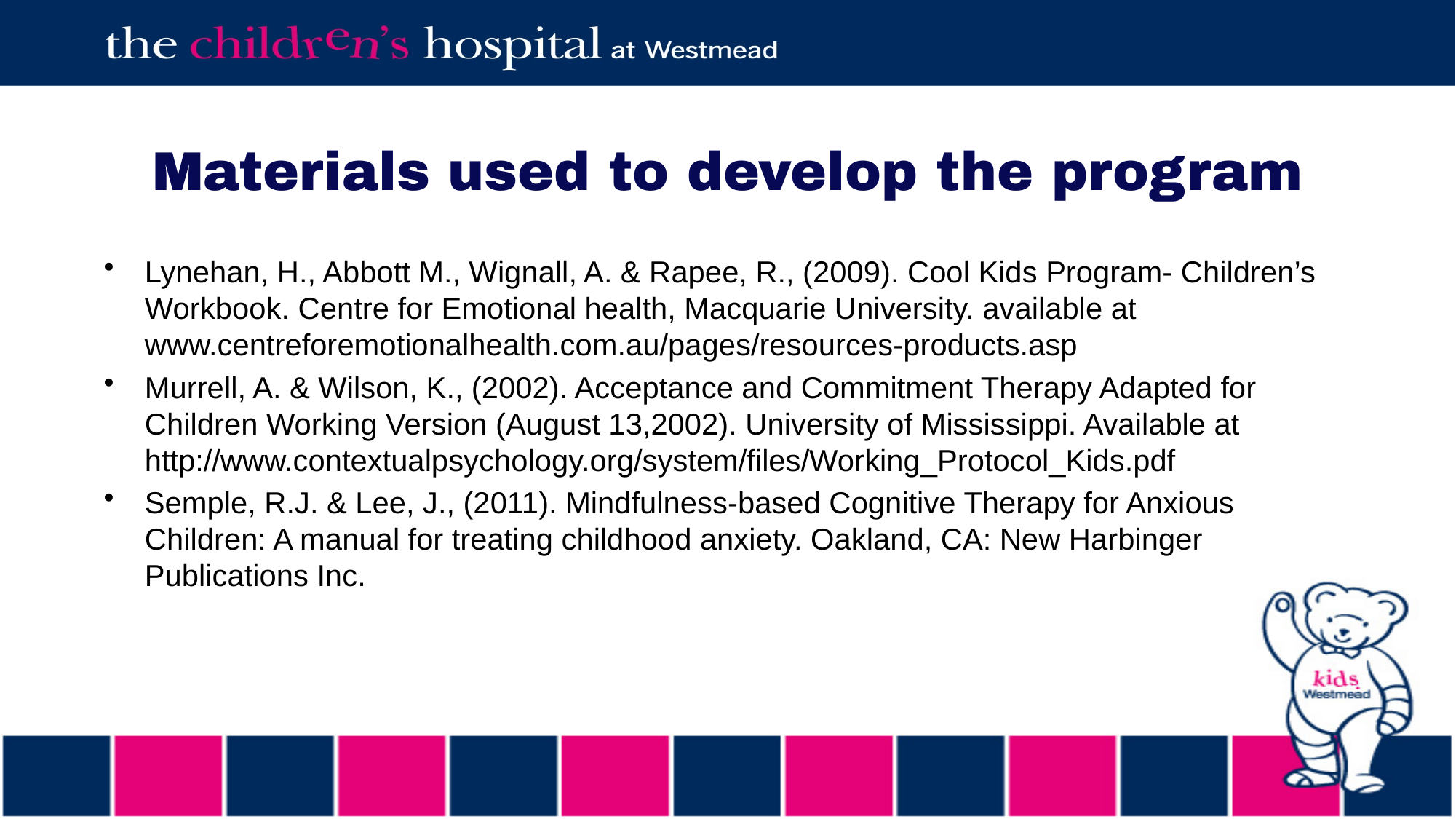

# Materials used to develop the program
Lynehan, H., Abbott M., Wignall, A. & Rapee, R., (2009). Cool Kids Program- Children’s Workbook. Centre for Emotional health, Macquarie University. available at www.centreforemotionalhealth.com.au/pages/resources-products.asp
Murrell, A. & Wilson, K., (2002). Acceptance and Commitment Therapy Adapted for Children Working Version (August 13,2002). University of Mississippi. Available at http://www.contextualpsychology.org/system/files/Working_Protocol_Kids.pdf
Semple, R.J. & Lee, J., (2011). Mindfulness-based Cognitive Therapy for Anxious Children: A manual for treating childhood anxiety. Oakland, CA: New Harbinger Publications Inc.